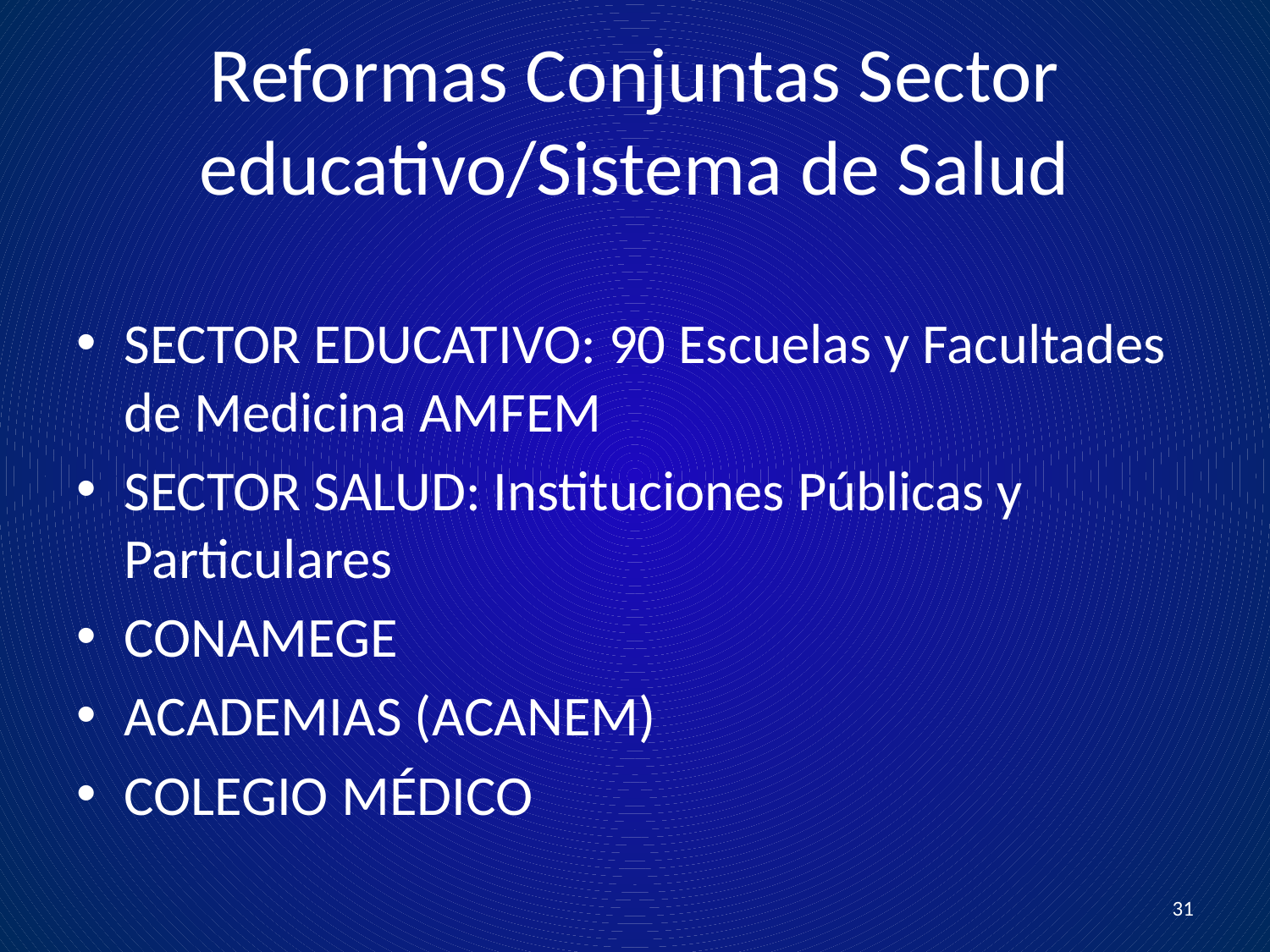

# Reformas Conjuntas Sector educativo/Sistema de Salud

SECTOR EDUCATIVO: 90 Escuelas y Facultades de Medicina AMFEM
SECTOR SALUD: Instituciones Públicas y Particulares
CONAMEGE
ACADEMIAS (ACANEM)
COLEGIO MÉDICO
31